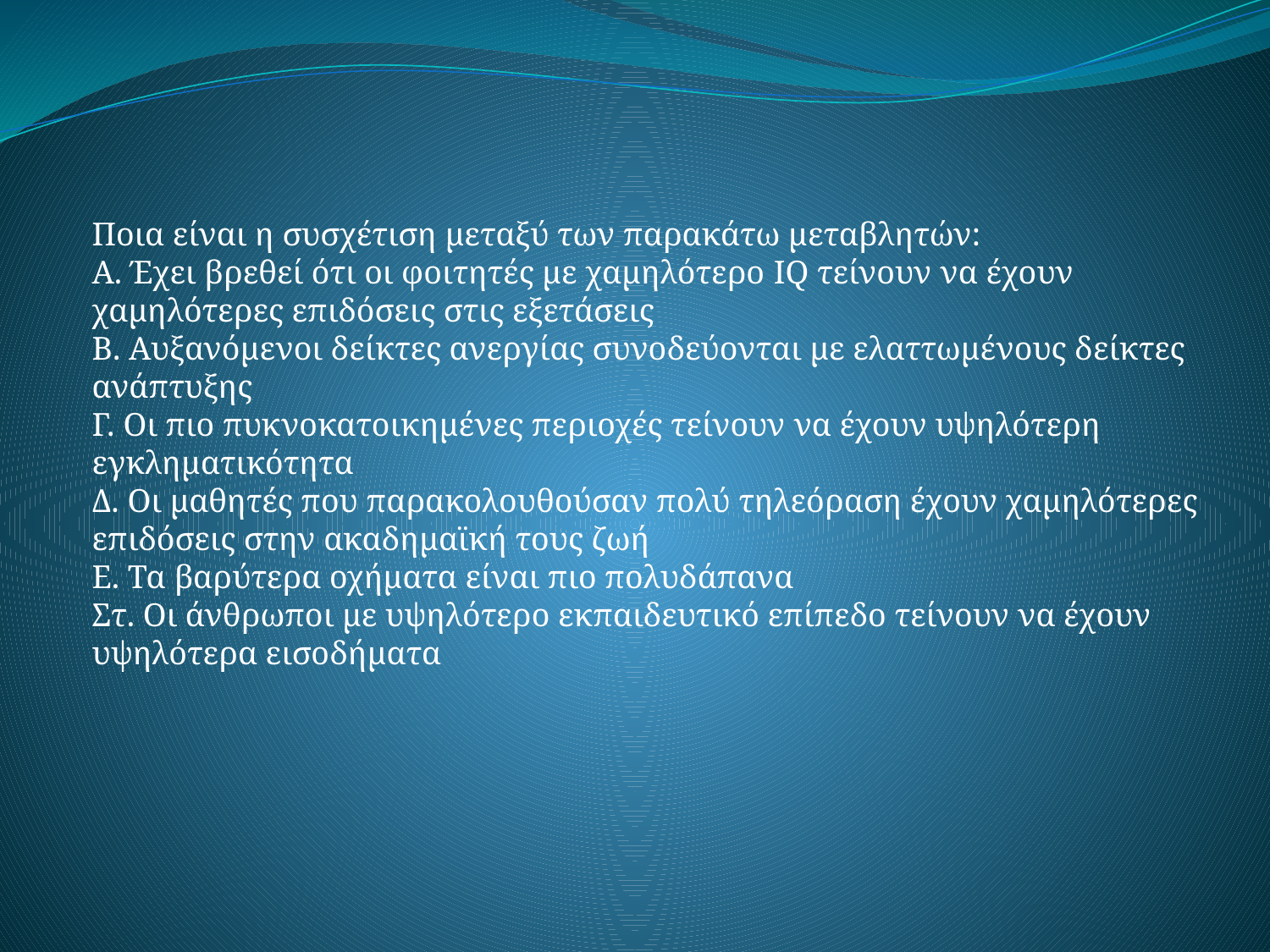

Ποια είναι η συσχέτιση μεταξύ των παρακάτω μεταβλητών:
Α. Έχει βρεθεί ότι οι φοιτητές με χαμηλότερο IQ τείνουν να έχουν χαμηλότερες επιδόσεις στις εξετάσεις
Β. Αυξανόμενοι δείκτες ανεργίας συνοδεύονται με ελαττωμένους δείκτες ανάπτυξης
Γ. Οι πιο πυκνοκατοικημένες περιοχές τείνουν να έχουν υψηλότερη εγκληματικότητα
Δ. Οι μαθητές που παρακολουθούσαν πολύ τηλεόραση έχουν χαμηλότερες επιδόσεις στην ακαδημαϊκή τους ζωή
Ε. Τα βαρύτερα οχήματα είναι πιο πολυδάπανα
Στ. Οι άνθρωποι με υψηλότερο εκπαιδευτικό επίπεδο τείνουν να έχουν υψηλότερα εισοδήματα